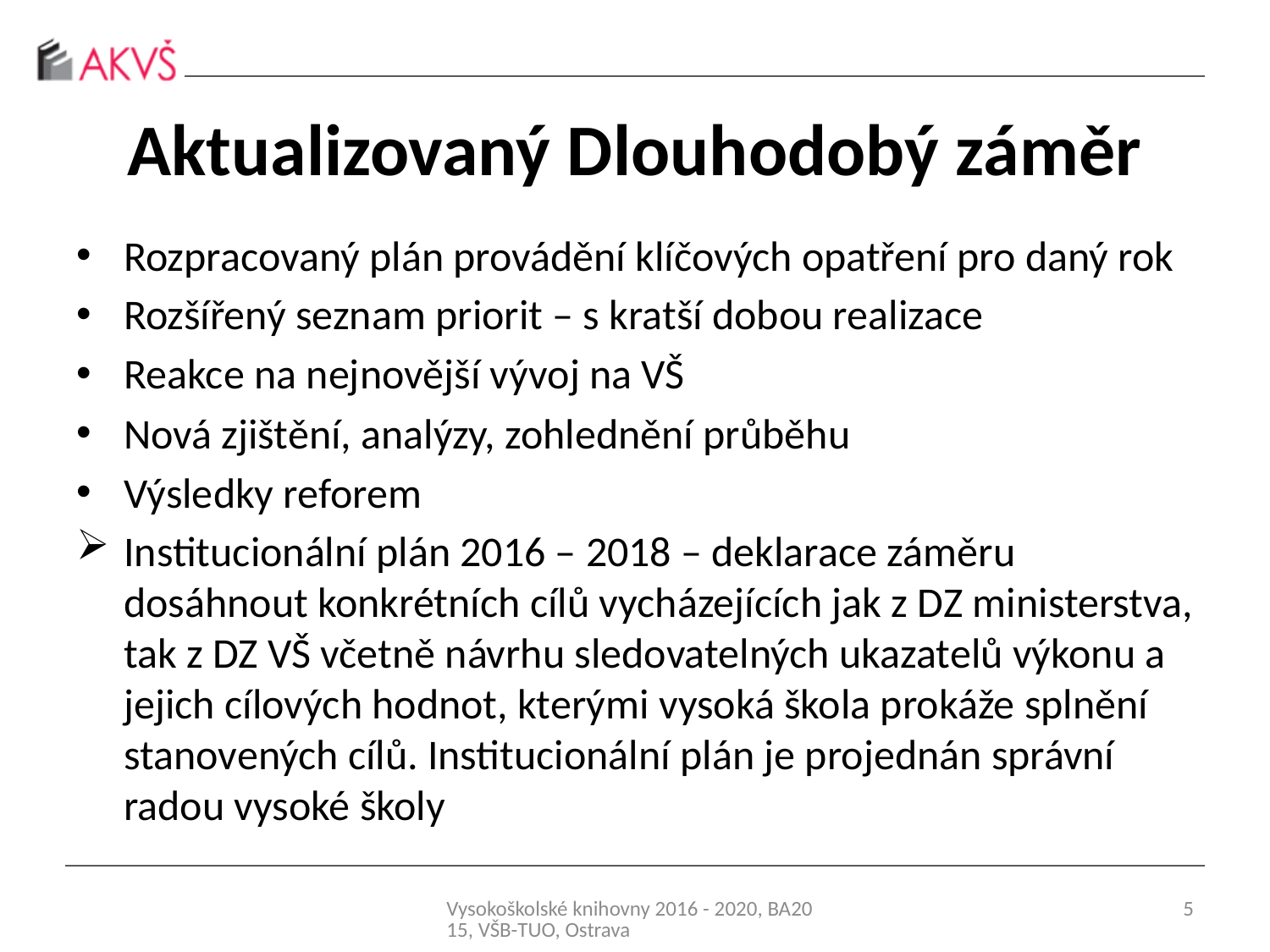

# Aktualizovaný Dlouhodobý záměr
Rozpracovaný plán provádění klíčových opatření pro daný rok
Rozšířený seznam priorit – s kratší dobou realizace
Reakce na nejnovější vývoj na VŠ
Nová zjištění, analýzy, zohlednění průběhu
Výsledky reforem
Institucionální plán 2016 – 2018 – deklarace záměru dosáhnout konkrétních cílů vycházejících jak z DZ ministerstva, tak z DZ VŠ včetně návrhu sledovatelných ukazatelů výkonu a jejich cílových hodnot, kterými vysoká škola prokáže splnění stanovených cílů. Institucionální plán je projednán správní radou vysoké školy

Vysokoškolské knihovny 2016 - 2020, BA2015, VŠB-TUO, Ostrava
5